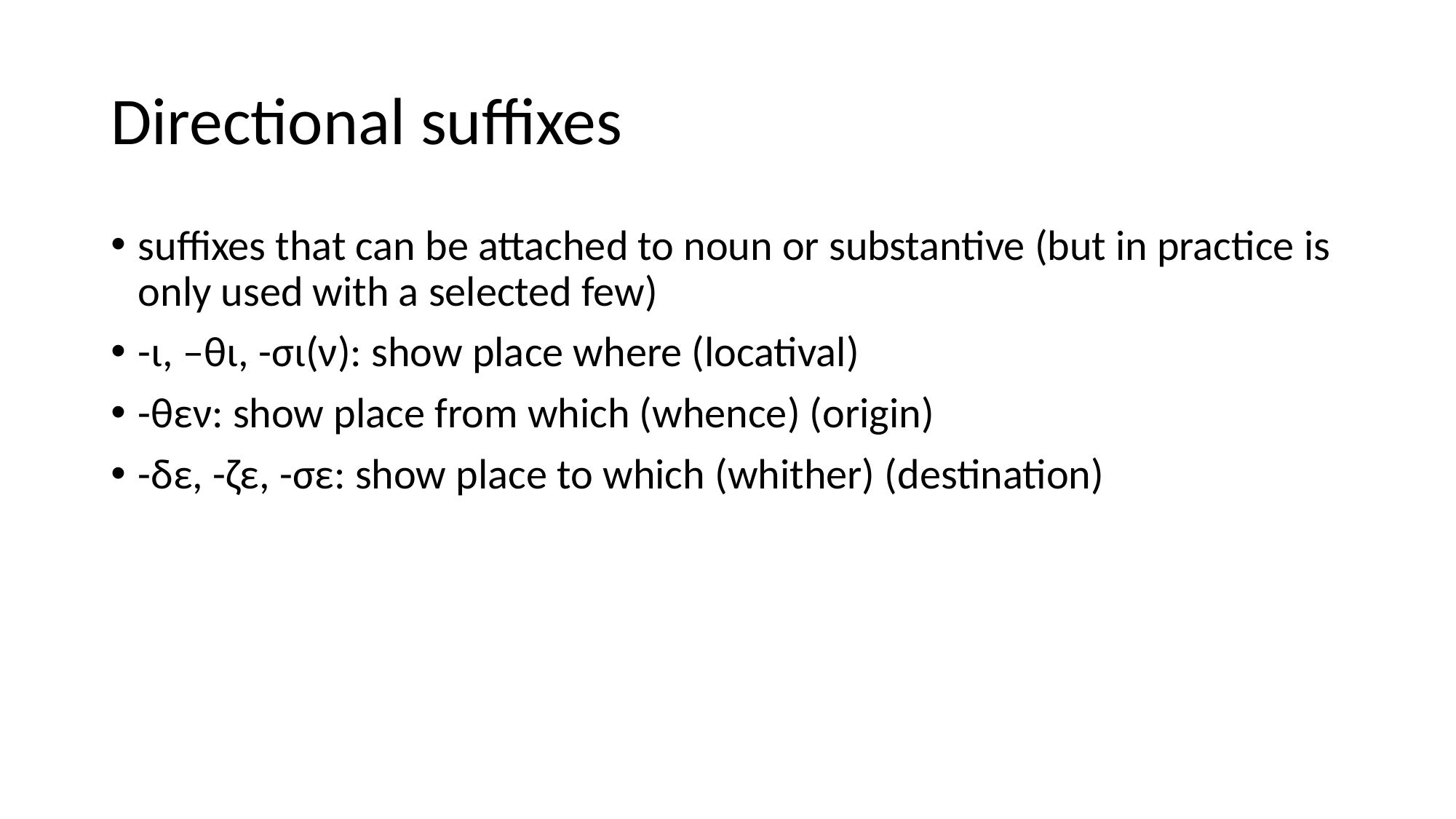

# Directional suffixes
suffixes that can be attached to noun or substantive (but in practice is only used with a selected few)
-ι, –θι, -σι(ν): show place where (locatival)
-θεν: show place from which (whence) (origin)
-δε, -ζε, -σε: show place to which (whither) (destination)